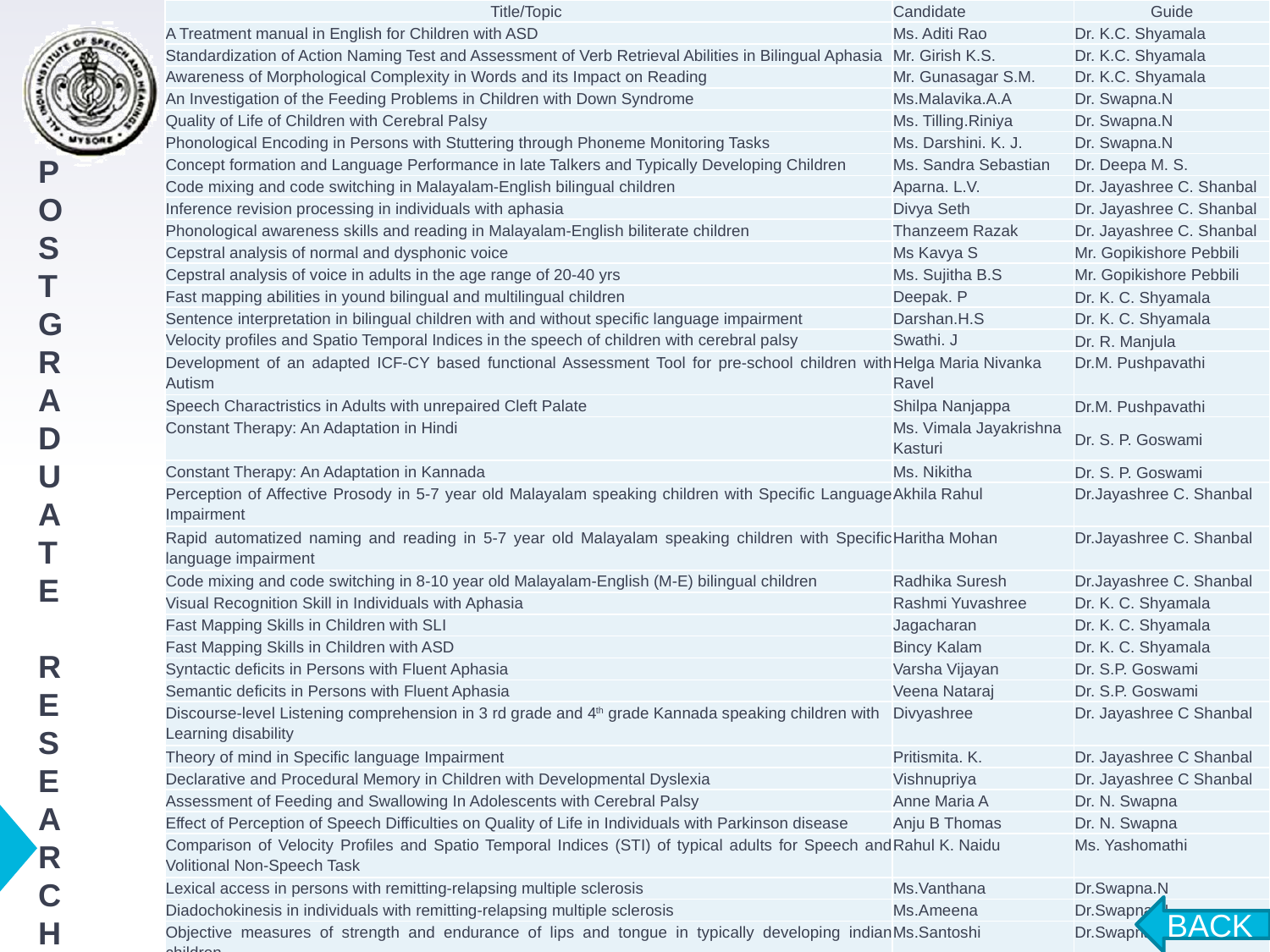

| Title/Topic | Candidate | Guide |
| --- | --- | --- |
| A Treatment manual in English for Children with ASD | Ms. Aditi Rao | Dr. K.C. Shyamala |
| Standardization of Action Naming Test and Assessment of Verb Retrieval Abilities in Bilingual Aphasia | Mr. Girish K.S. | Dr. K.C. Shyamala |
| Awareness of Morphological Complexity in Words and its Impact on Reading | Mr. Gunasagar S.M. | Dr. K.C. Shyamala |
| An Investigation of the Feeding Problems in Children with Down Syndrome | Ms.Malavika.A.A | Dr. Swapna.N |
| Quality of Life of Children with Cerebral Palsy | Ms. Tilling.Riniya | Dr. Swapna.N |
| Phonological Encoding in Persons with Stuttering through Phoneme Monitoring Tasks | Ms. Darshini. K. J. | Dr. Swapna.N |
| Concept formation and Language Performance in late Talkers and Typically Developing Children | Ms. Sandra Sebastian | Dr. Deepa M. S. |
| Code mixing and code switching in Malayalam-English bilingual children | Aparna. L.V. | Dr. Jayashree C. Shanbal |
| Inference revision processing in individuals with aphasia | Divya Seth | Dr. Jayashree C. Shanbal |
| Phonological awareness skills and reading in Malayalam-English biliterate children | Thanzeem Razak | Dr. Jayashree C. Shanbal |
| Cepstral analysis of normal and dysphonic voice | Ms Kavya S | Mr. Gopikishore Pebbili |
| Cepstral analysis of voice in adults in the age range of 20-40 yrs | Ms. Sujitha B.S | Mr. Gopikishore Pebbili |
| Fast mapping abilities in yound bilingual and multilingual children | Deepak. P | Dr. K. C. Shyamala |
| Sentence interpretation in bilingual children with and without specific language impairment | Darshan.H.S | Dr. K. C. Shyamala |
| Velocity profiles and Spatio Temporal Indices in the speech of children with cerebral palsy | Swathi. J | Dr. R. Manjula |
| Development of an adapted ICF-CY based functional Assessment Tool for pre-school children with Autism | Helga Maria Nivanka Ravel | Dr.M. Pushpavathi |
| Speech Charactristics in Adults with unrepaired Cleft Palate | Shilpa Nanjappa | Dr.M. Pushpavathi |
| Constant Therapy: An Adaptation in Hindi | Ms. Vimala Jayakrishna Kasturi | Dr. S. P. Goswami |
| Constant Therapy: An Adaptation in Kannada | Ms. Nikitha | Dr. S. P. Goswami |
| Perception of Affective Prosody in 5-7 year old Malayalam speaking children with Specific Language Impairment | Akhila Rahul | Dr.Jayashree C. Shanbal |
| Rapid automatized naming and reading in 5-7 year old Malayalam speaking children with Specific language impairment | Haritha Mohan | Dr.Jayashree C. Shanbal |
| Code mixing and code switching in 8-10 year old Malayalam-English (M-E) bilingual children | Radhika Suresh | Dr.Jayashree C. Shanbal |
| Visual Recognition Skill in Individuals with Aphasia | Rashmi Yuvashree | Dr. K. C. Shyamala |
| Fast Mapping Skills in Children with SLI | Jagacharan | Dr. K. C. Shyamala |
| Fast Mapping Skills in Children with ASD | Bincy Kalam | Dr. K. C. Shyamala |
| Syntactic deficits in Persons with Fluent Aphasia | Varsha Vijayan | Dr. S.P. Goswami |
| Semantic deficits in Persons with Fluent Aphasia | Veena Nataraj | Dr. S.P. Goswami |
| Discourse-level Listening comprehension in 3 rd grade and 4th grade Kannada speaking children with Learning disability | Divyashree | Dr. Jayashree C Shanbal |
| Theory of mind in Specific language Impairment | Pritismita. K. | Dr. Jayashree C Shanbal |
| Declarative and Procedural Memory in Children with Developmental Dyslexia | Vishnupriya | Dr. Jayashree C Shanbal |
| Assessment of Feeding and Swallowing In Adolescents with Cerebral Palsy | Anne Maria A | Dr. N. Swapna |
| Effect of Perception of Speech Difficulties on Quality of Life in Individuals with Parkinson disease | Anju B Thomas | Dr. N. Swapna |
| Comparison of Velocity Profiles and Spatio Temporal Indices (STI) of typical adults for Speech and Volitional Non-Speech Task | Rahul K. Naidu | Ms. Yashomathi |
| Lexical access in persons with remitting-relapsing multiple sclerosis | Ms.Vanthana | Dr.Swapna.N |
| Diadochokinesis in individuals with remitting-relapsing multiple sclerosis | Ms.Ameena | Dr.Swapna.N |
| Objective measures of strength and endurance of lips and tongue in typically developing indian children | Ms.Santoshi | Dr.Swapna.N |
| Adaptation and Standardization of Community integration questionnaire (CIQ-R) to kannada Language | Ms. Spoorthi Niranjana | Dr. S. P. Goswami |
| Adaptation and Standardization of revised craig Handicap assessment and reporting technique (CHART) in Kannada | Ms. Bhavana P V | Dr. S. P. Goswami |
| Conversation strategies used by persons with aphasia in varee communication settings | Ms. Juanita Sharon George | Dr. S. P. Goswami |
| Acousic voice quality index in Kannada speaking children in the age range of 10-12 years | Ms. Seshasri | Dr. Gopi kishore Pebbili |
| Verbal working memory and discourse level | Ms. Anagha Balachandran | Dr. Jayashree C Shanbal |
| Comprehension of sentence ambiguities in English speaking children | Ms. Divya Vinod | Dr. Jayashree C Shanbal |
| Verbal working memory and reading comprehension of Syntactic Ambiguities in Typically Developing Children | Ms. Pooja Sreeram | Dr. Jayashree C Shanbal |
| Language skills in 7 to 10 years children with repaired cleft palate | Mr. Sumanth | Dr. M. Pushpavathi |
| Maternal linguistic measures of children with repaired cleft lip and palate and typically developing children | Ms. Sabina ShameenTaj | Dr. M. Pushpavathi |
| Perceptual analysis of speech in individuals with repaired cleft palate: An insight into few variables. | Manasa | Dr. M. Pushpavathi |
| Speech and Language Charateristics in kannada speaking Toddlers with Repaired Cleft lip and Palate | VijayaVarsha | Dr. M Pushpavathi |
| Developing Noun Gesture Corpus | Shaikh Safa Salauddin | Dr. S.P. Goswami |
| Developing Verb Gesture Corpus | Anusha C | Dr. S.P. Goswami |
| Development of Norms for Confrontation and Generative naming in Kannada | Pooja C | Dr. S.P. Goswami |
| Effect of Sour and Carbonated Liquid Bolus on Hyolaryngeal Elevation during Swallow | Dafiah P.M | Dr. N. Swapna |
| Measures of Hyolaryngeal Excursion in Post stroke Survivors for Different Bolus Volumes and Viscosities | Khyathi.G.Jain | Dr. N. Swapna |
| Objective measures of strength and endurance of lips and tongue in healthy adults in India | Malavika Salim | Dr. N. Swapna |
| Immediate Effects of Laryngeal Manual Therapy on Voice Quality in Individuals With Muscle Tension Dysphonia | Hima Nair | Dr. Pebbili Gopikishore |
| Surface Electromyographic Assessment of Laryngeal Muscle Tone in Phononormic Adults | Minu | Dr. Pebbili Gopikishore |
| Dysphonia Severity Index in Phononormic Young Adults Using the Praat Program | Celestial Lydia | Dr. Pebbili Gopikishore |
| Effect of language familiarity on assessment of stuttering behaviours by speech language pathologists across indian languages | Gowtham HS | Dr. Anjana B Ram |
| Assessment of disfluencies as a predictor of cognitive effort in ageing. | Anusmitha Mathew | Dr.Anjana B Ram |
| Short term effects of speech motor skill learning on lip aperture variability and kinematic duration in persons with stuttering | Namratha.V | Mahesh.B.V.M |
POST GRADUATE

RESEARCH
BACK